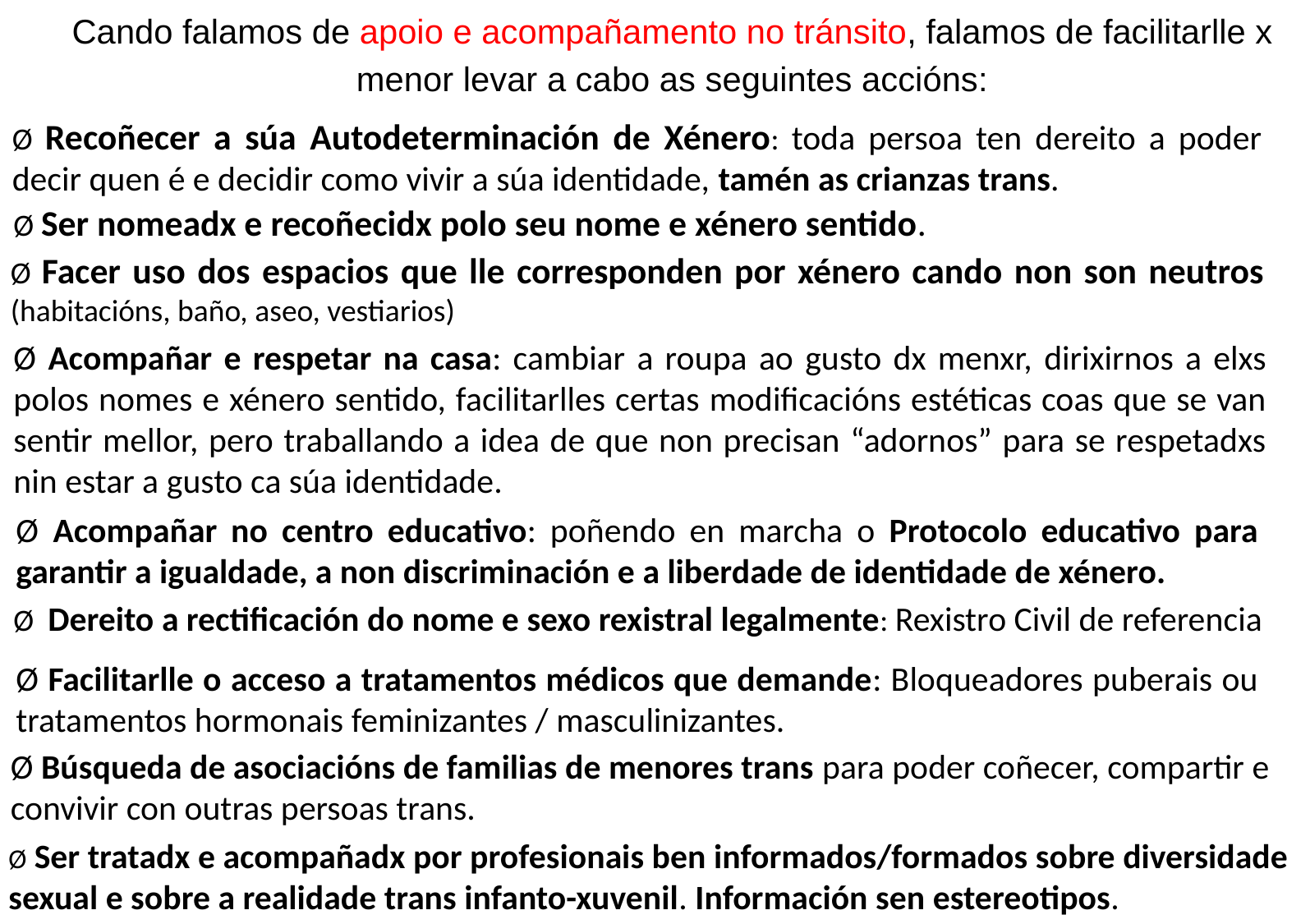

Cando falamos de apoio e acompañamento no tránsito, falamos de facilitarlle x menor levar a cabo as seguintes accións:
Ø Recoñecer a súa Autodeterminación de Xénero: toda persoa ten dereito a poder decir quen é e decidir como vivir a súa identidade, tamén as crianzas trans.
Ø Ser nomeadx e recoñecidx polo seu nome e xénero sentido.
Ø Facer uso dos espacios que lle corresponden por xénero cando non son neutros (habitacións, baño, aseo, vestiarios)
Ø Acompañar e respetar na casa: cambiar a roupa ao gusto dx menxr, dirixirnos a elxs polos nomes e xénero sentido, facilitarlles certas modificacións estéticas coas que se van sentir mellor, pero traballando a idea de que non precisan “adornos” para se respetadxs nin estar a gusto ca súa identidade.
Ø Acompañar no centro educativo: poñendo en marcha o Protocolo educativo para garantir a igualdade, a non discriminación e a liberdade de identidade de xénero.
Ø  Dereito a rectificación do nome e sexo rexistral legalmente: Rexistro Civil de referencia
Ø Facilitarlle o acceso a tratamentos médicos que demande: Bloqueadores puberais ou tratamentos hormonais feminizantes / masculinizantes.
Ø Búsqueda de asociacións de familias de menores trans para poder coñecer, compartir e convivir con outras persoas trans.
Ø Ser tratadx e acompañadx por profesionais ben informados/formados sobre diversidade sexual e sobre a realidade trans infanto-xuvenil. Información sen estereotipos.